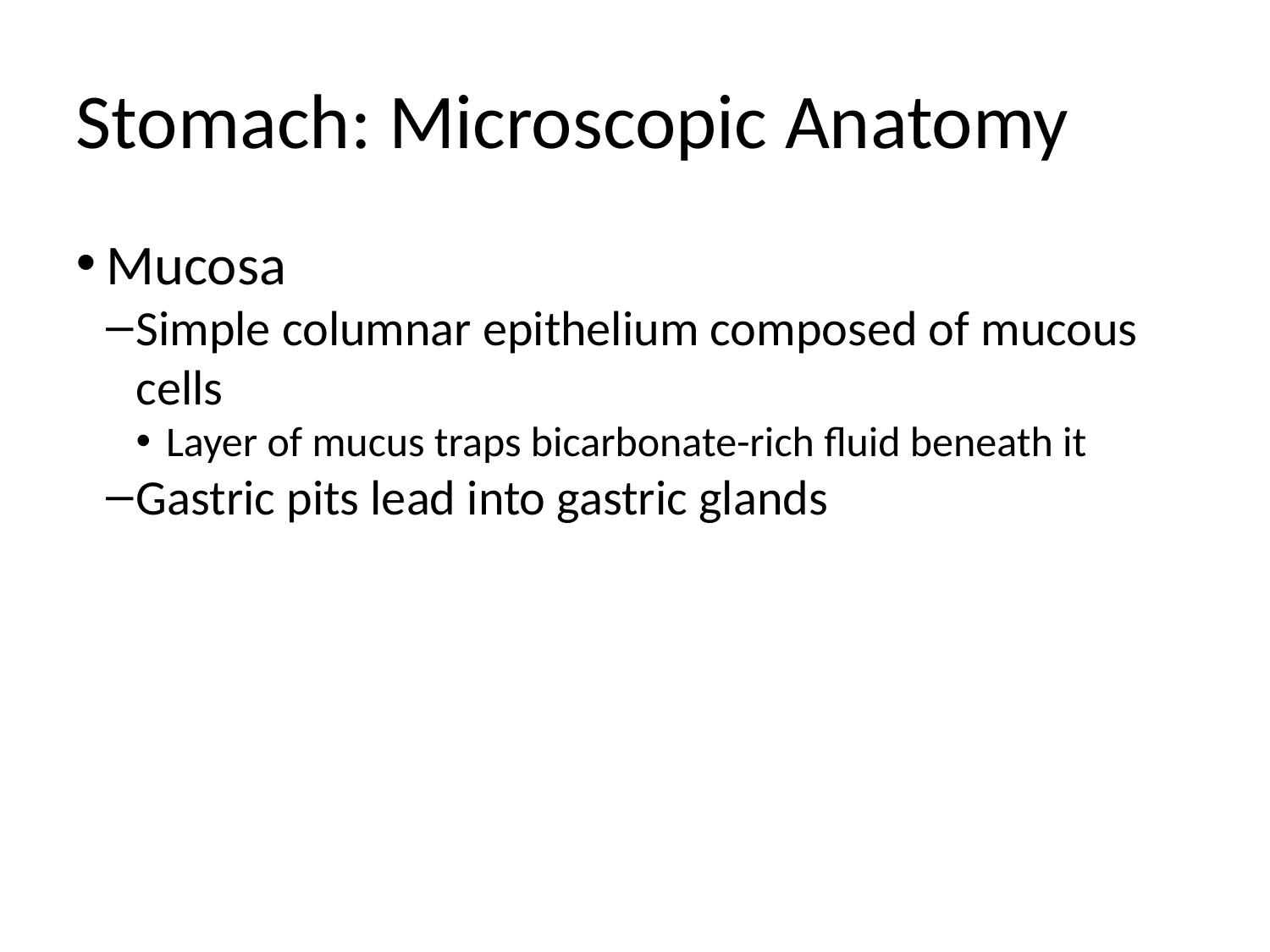

Stomach: Microscopic Anatomy
Mucosa
Simple columnar epithelium composed of mucous cells
Layer of mucus traps bicarbonate-rich fluid beneath it
Gastric pits lead into gastric glands